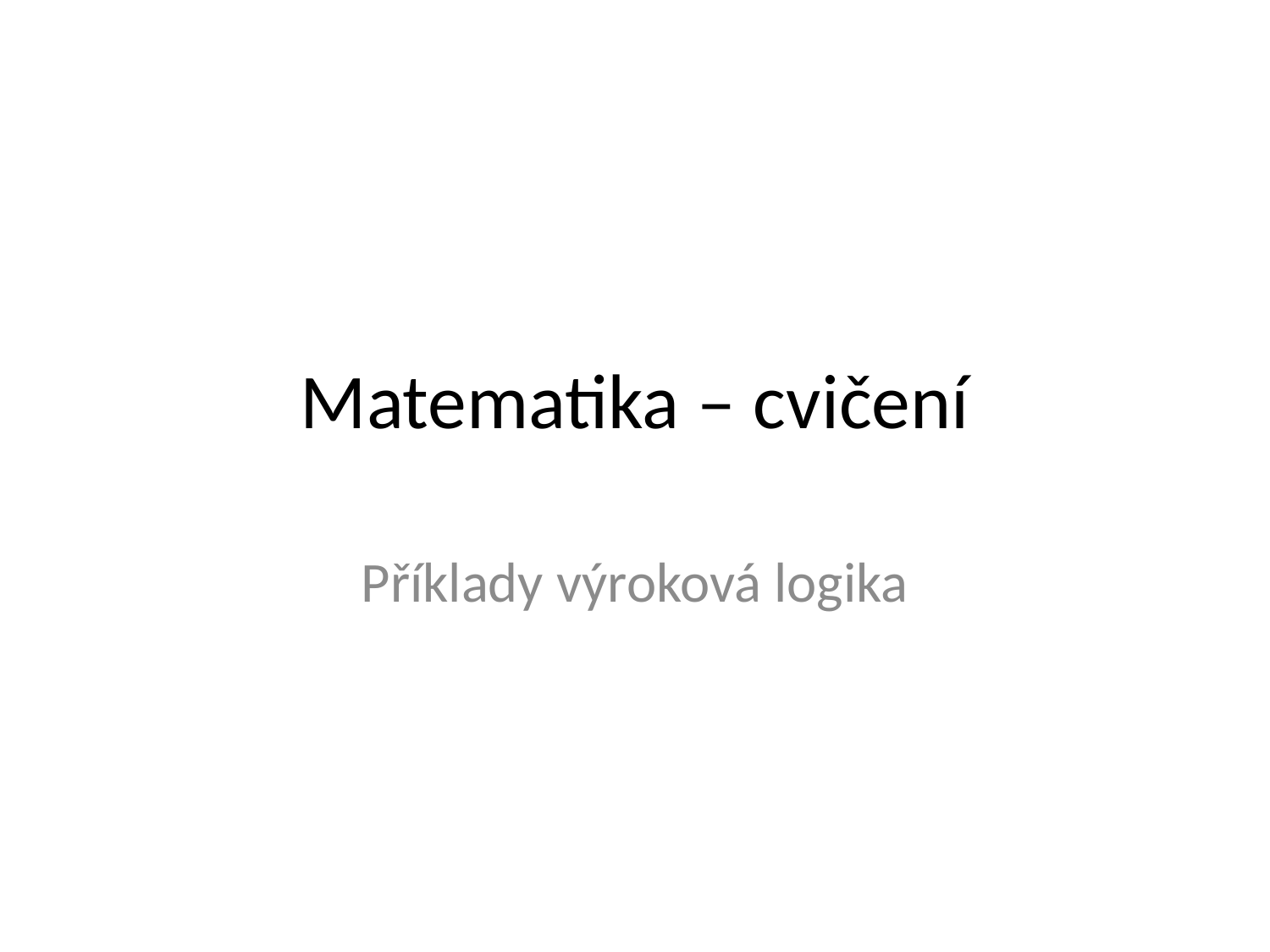

# Matematika – cvičení
Příklady výroková logika